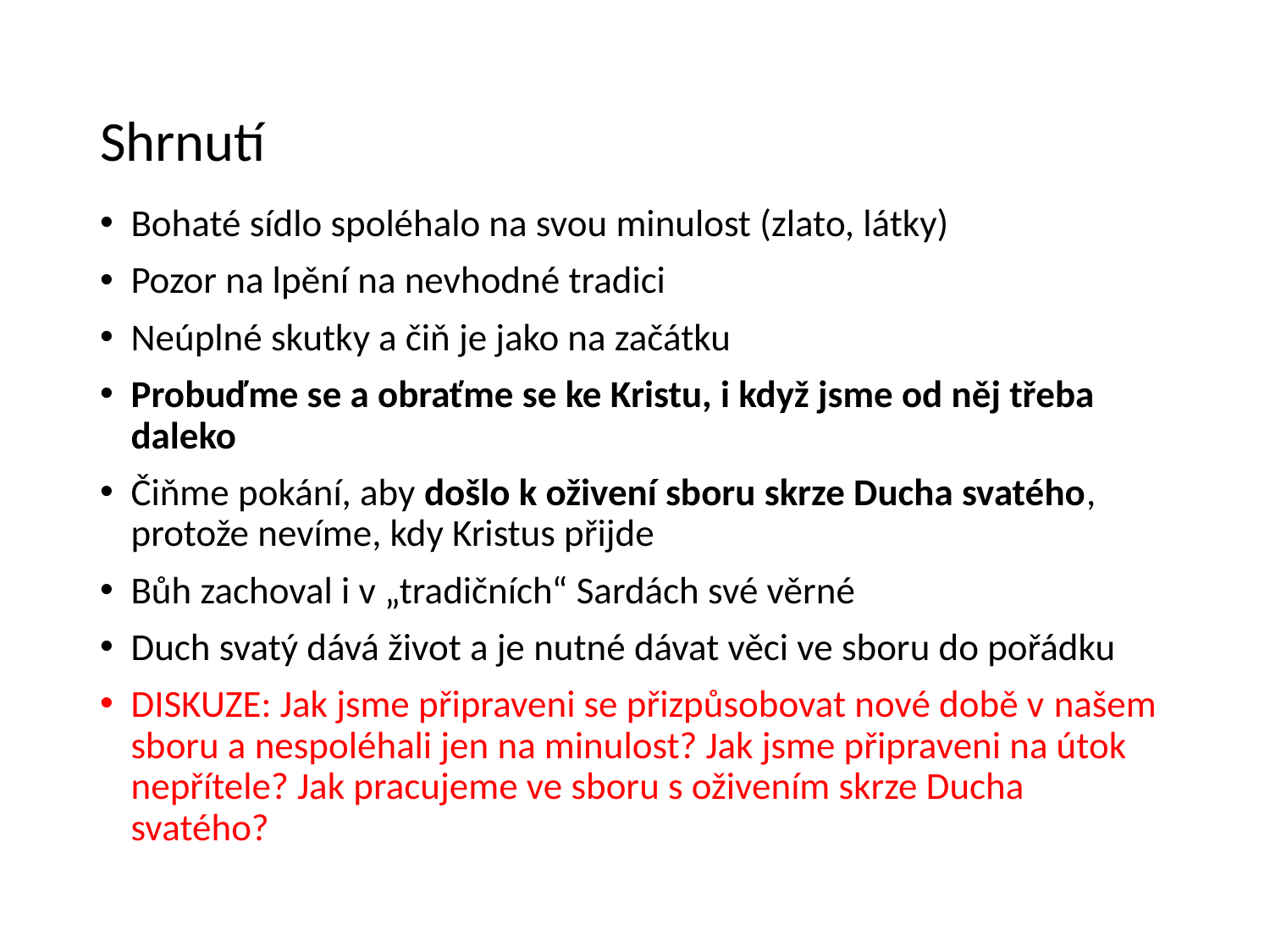

# Shrnutí
Bohaté sídlo spoléhalo na svou minulost (zlato, látky)
Pozor na lpění na nevhodné tradici
Neúplné skutky a čiň je jako na začátku
Probuďme se a obraťme se ke Kristu, i když jsme od něj třeba daleko
Čiňme pokání, aby došlo k oživení sboru skrze Ducha svatého, protože nevíme, kdy Kristus přijde
Bůh zachoval i v „tradičních“ Sardách své věrné
Duch svatý dává život a je nutné dávat věci ve sboru do pořádku
DISKUZE: Jak jsme připraveni se přizpůsobovat nové době v našem sboru a nespoléhali jen na minulost? Jak jsme připraveni na útok nepřítele? Jak pracujeme ve sboru s oživením skrze Ducha svatého?